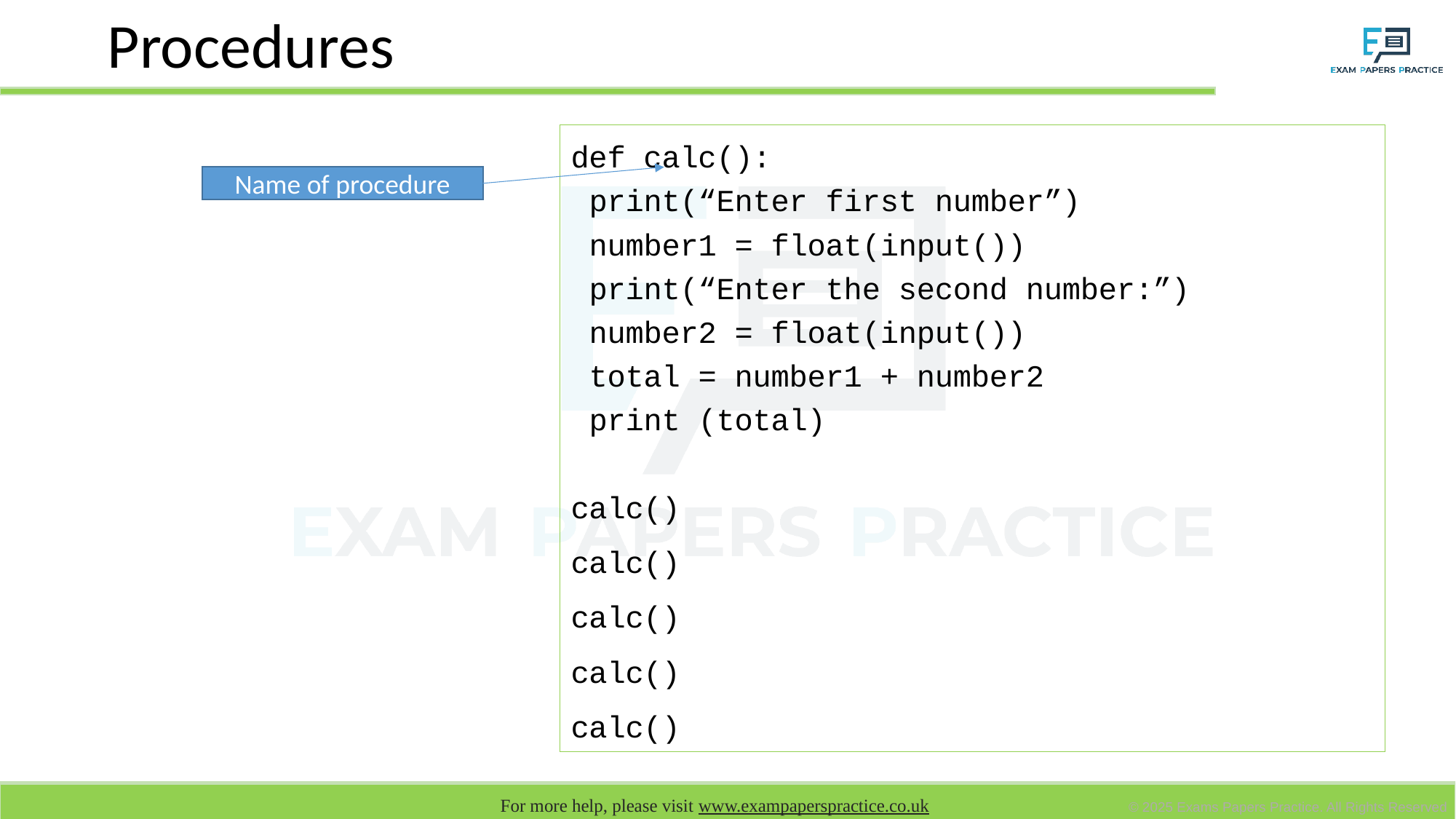

# Procedures
def calc():
 print(“Enter first number”)
 number1 = float(input())
 print(“Enter the second number:”)
 number2 = float(input())
 total = number1 + number2
 print (total)

calc()
calc()
calc()
calc()
calc()

Name of procedure